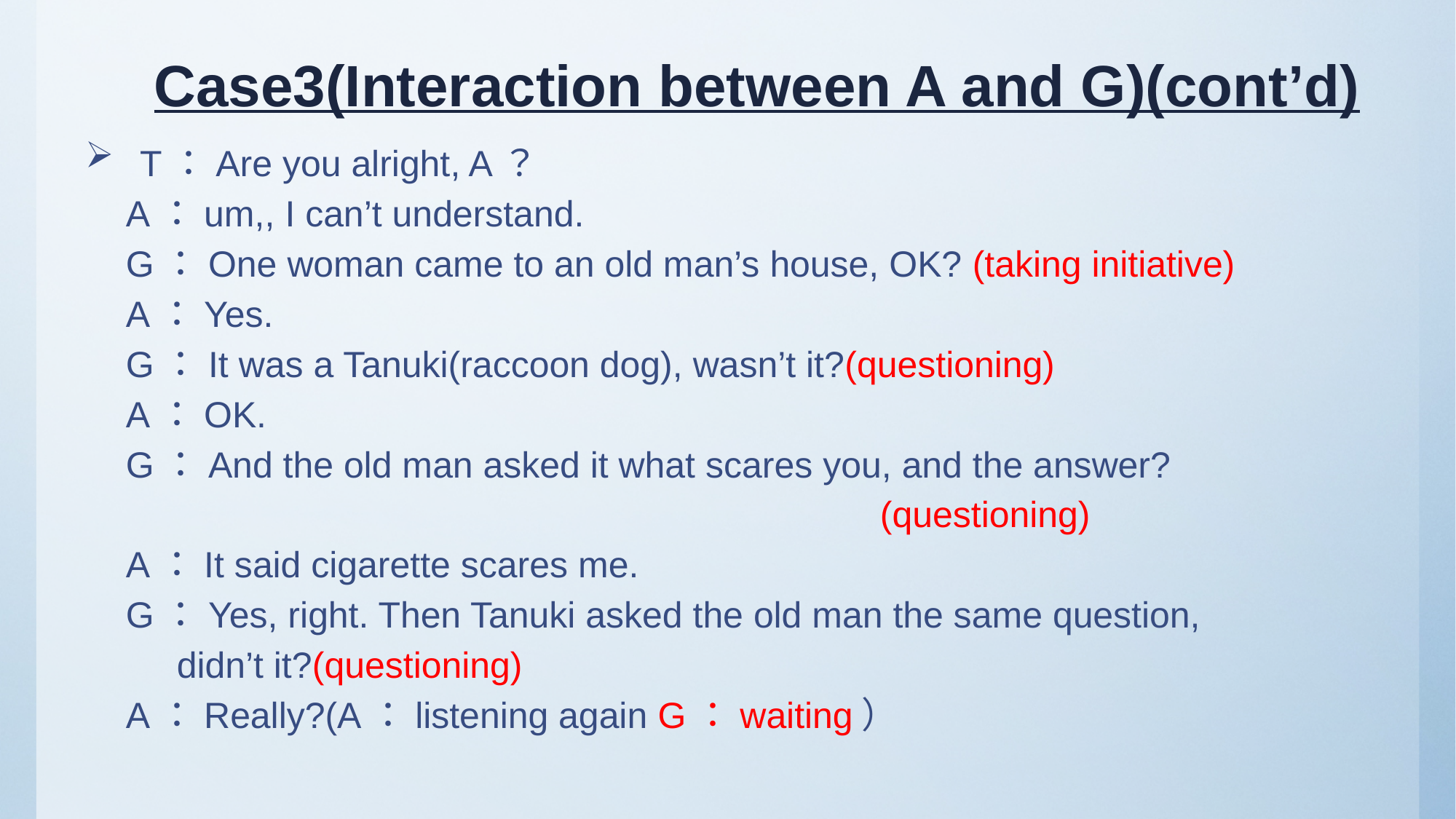

Case3(Interaction between A and G)(cont’d)
T：Are you alright, A？
    A：um,, I can’t understand.
    G：One woman came to an old man’s house, OK? (taking initiative)
    A：Yes.
    G：It was a Tanuki(raccoon dog), wasn’t it?(questioning)
    A：OK.
    G：And the old man asked it what scares you, and the answer?
                                                                              (questioning)
    A：It said cigarette scares me.
    G：Yes, right. Then Tanuki asked the old man the same question,
         didn’t it?(questioning)
    A：Really?(A：listening again G：waiting）